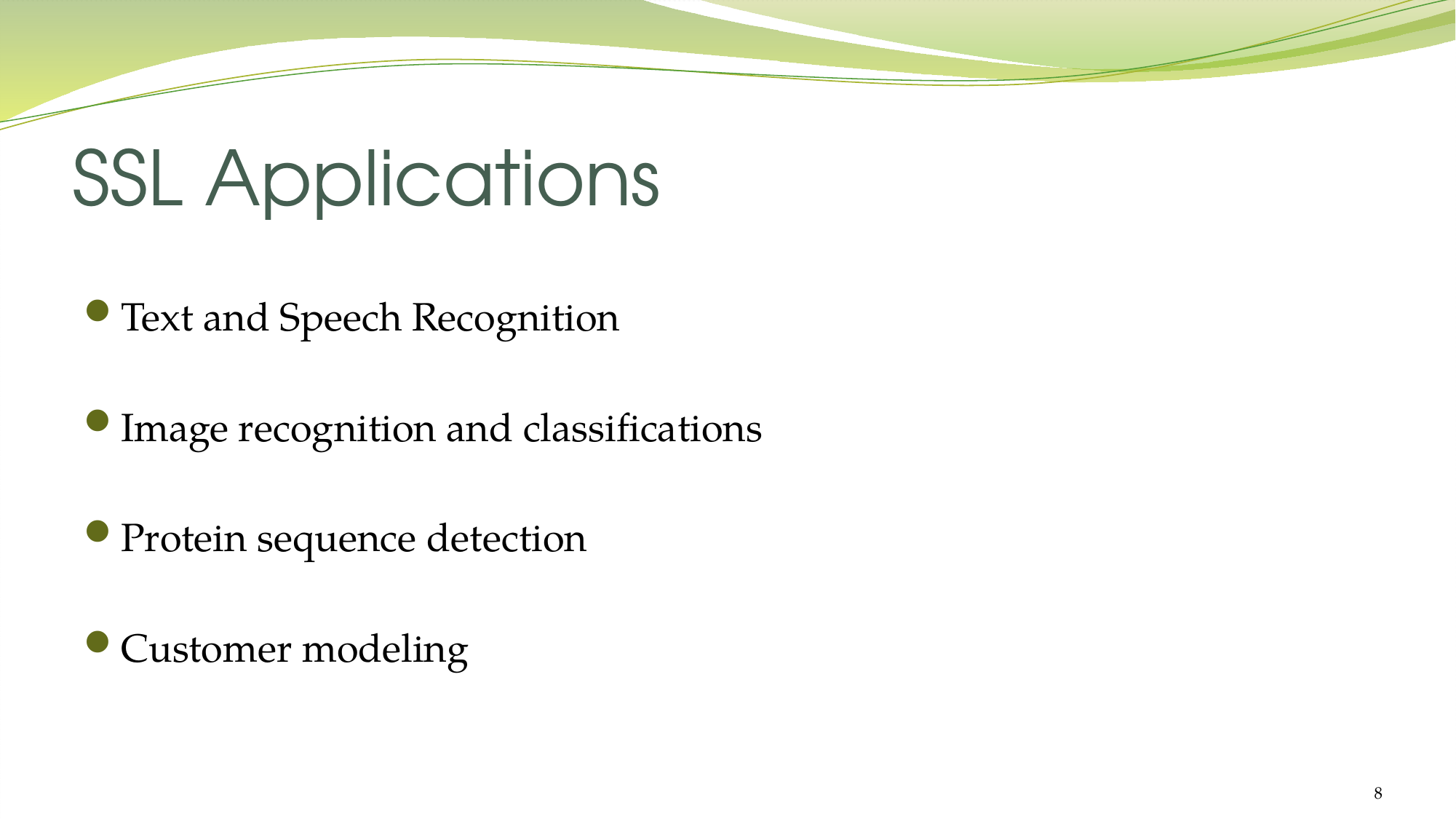

# SSL Applications

Text and Speech Recognition

Image recognition and classifications

Protein sequence detection

Customer modeling
8